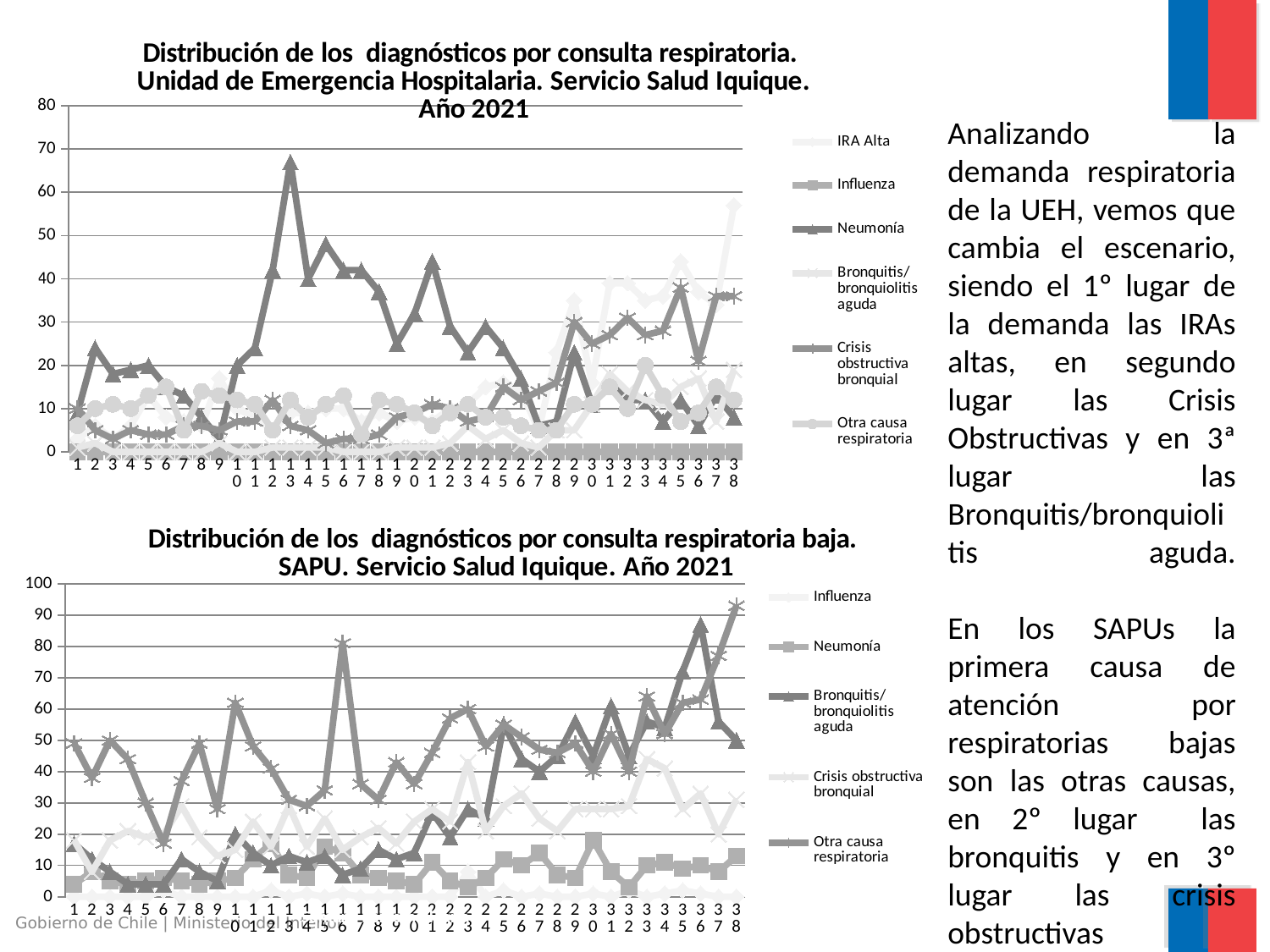

### Chart: Distribución de los  diagnósticos por consulta respiratoria.
Unidad de Emergencia Hospitalaria. Servicio Salud Iquique. Año 2021

| Category | IRA Alta  | Influenza | Neumonía  | Bronquitis/bronquiolitis aguda  | Crisis obstructiva bronquial | Otra causa respiratoria  |
|---|---|---|---|---|---|---|
# Analizando la demanda respiratoria de la UEH, vemos que cambia el escenario, siendo el 1º lugar de la demanda las IRAs altas, en segundo lugar las Crisis Obstructivas y en 3ª lugar las Bronquitis/bronquiolitis aguda.
En los SAPUs la primera causa de atención por respiratorias bajas son las otras causas, en 2º lugar  las bronquitis y en 3º lugar las crisis obstructivas

### Chart: Distribución de los  diagnósticos por consulta respiratoria baja.
SAPU. Servicio Salud Iquique. Año 2021

| Category | Influenza | Neumonía  | Bronquitis/bronquiolitis aguda  | Crisis obstructiva bronquial | Otra causa respiratoria  |
|---|---|---|---|---|---|
Gobierno de Chile | Ministerio del Interior